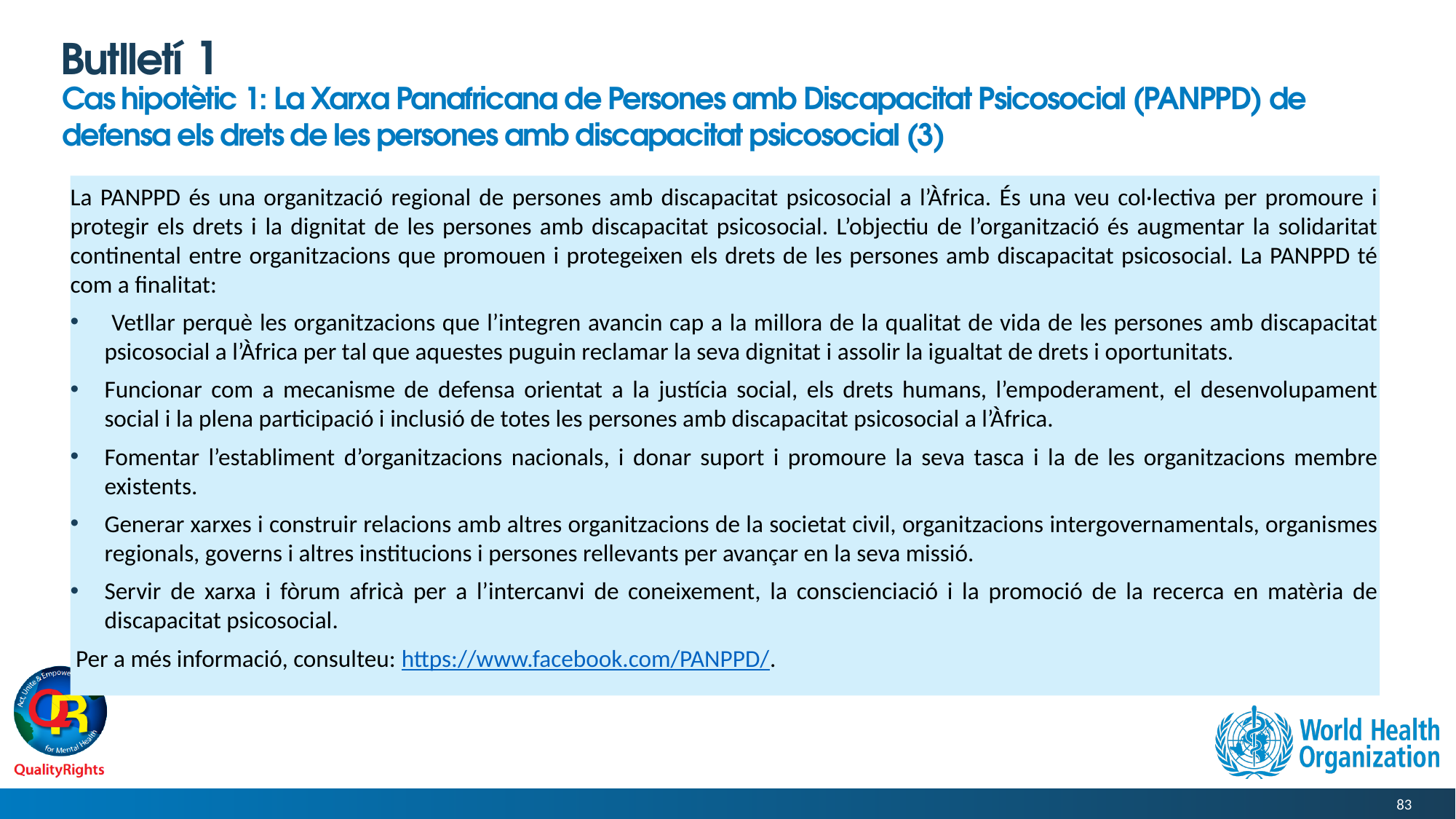

# Butlletí 1
Cas hipotètic 1: La Xarxa Panafricana de Persones amb Discapacitat Psicosocial (PANPPD) de defensa els drets de les persones amb discapacitat psicosocial (3)
La PANPPD és una organització regional de persones amb discapacitat psicosocial a l’Àfrica. És una veu col·lectiva per promoure i protegir els drets i la dignitat de les persones amb discapacitat psicosocial. L’objectiu de l’organització és augmentar la solidaritat continental entre organitzacions que promouen i protegeixen els drets de les persones amb discapacitat psicosocial. La PANPPD té com a finalitat:
 Vetllar perquè les organitzacions que l’integren avancin cap a la millora de la qualitat de vida de les persones amb discapacitat psicosocial a l’Àfrica per tal que aquestes puguin reclamar la seva dignitat i assolir la igualtat de drets i oportunitats.
Funcionar com a mecanisme de defensa orientat a la justícia social, els drets humans, l’empoderament, el desenvolupament social i la plena participació i inclusió de totes les persones amb discapacitat psicosocial a l’Àfrica.
Fomentar l’establiment d’organitzacions nacionals, i donar suport i promoure la seva tasca i la de les organitzacions membre existents.
Generar xarxes i construir relacions amb altres organitzacions de la societat civil, organitzacions intergovernamentals, organismes regionals, governs i altres institucions i persones rellevants per avançar en la seva missió.
Servir de xarxa i fòrum africà per a l’intercanvi de coneixement, la conscienciació i la promoció de la recerca en matèria de discapacitat psicosocial.
 Per a més informació, consulteu: https://www.facebook.com/PANPPD/.